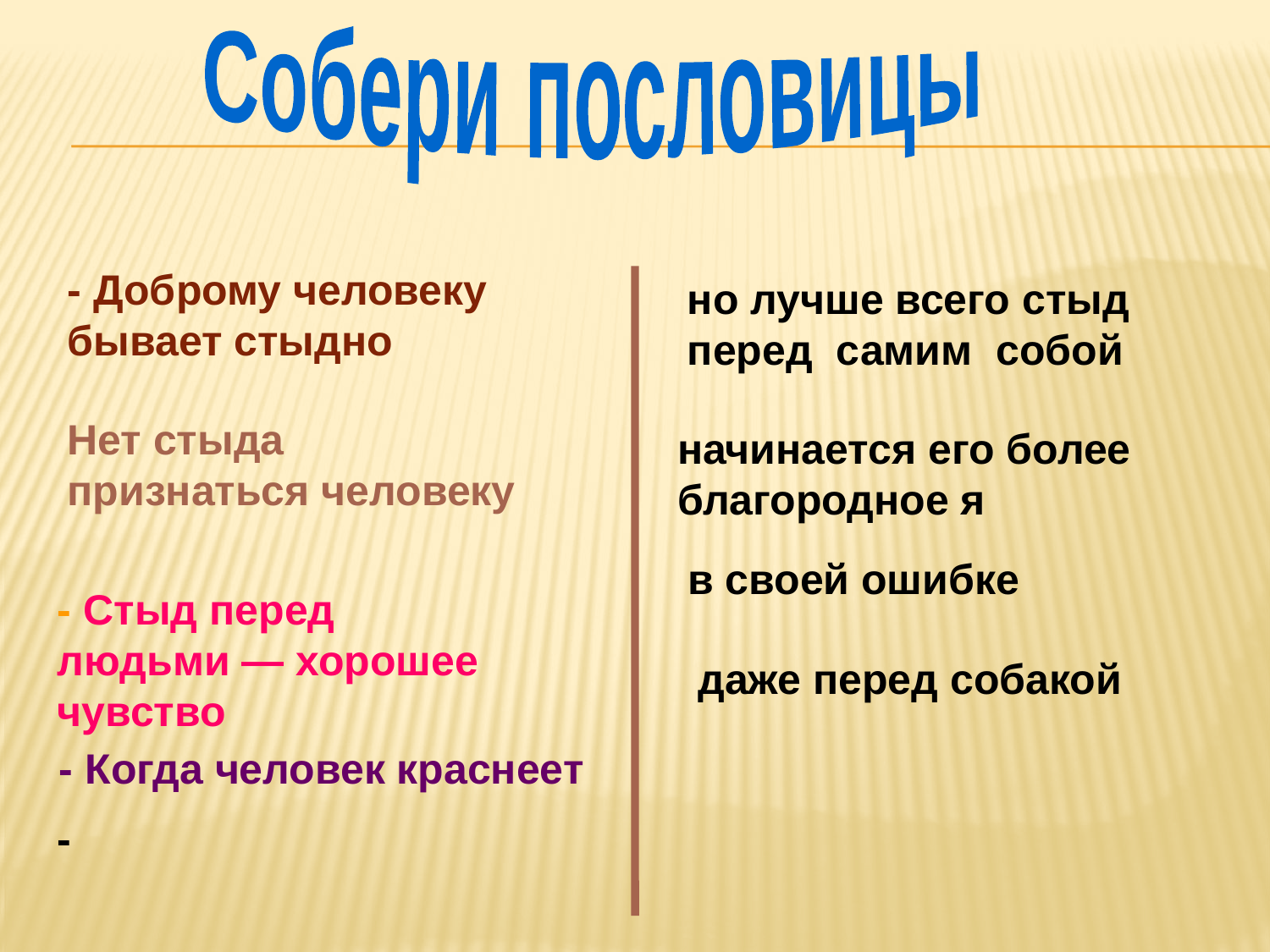

Собери пословицы
- Доброму человеку бывает стыдно

но лучше всего стыд перед  самим  собой
Нет стыда признаться человеку
начинается его более благородное я
в своей ошибке
- Стыд перед людьми — хорошее чувство
даже перед собакой
- Когда человек краснеет
-